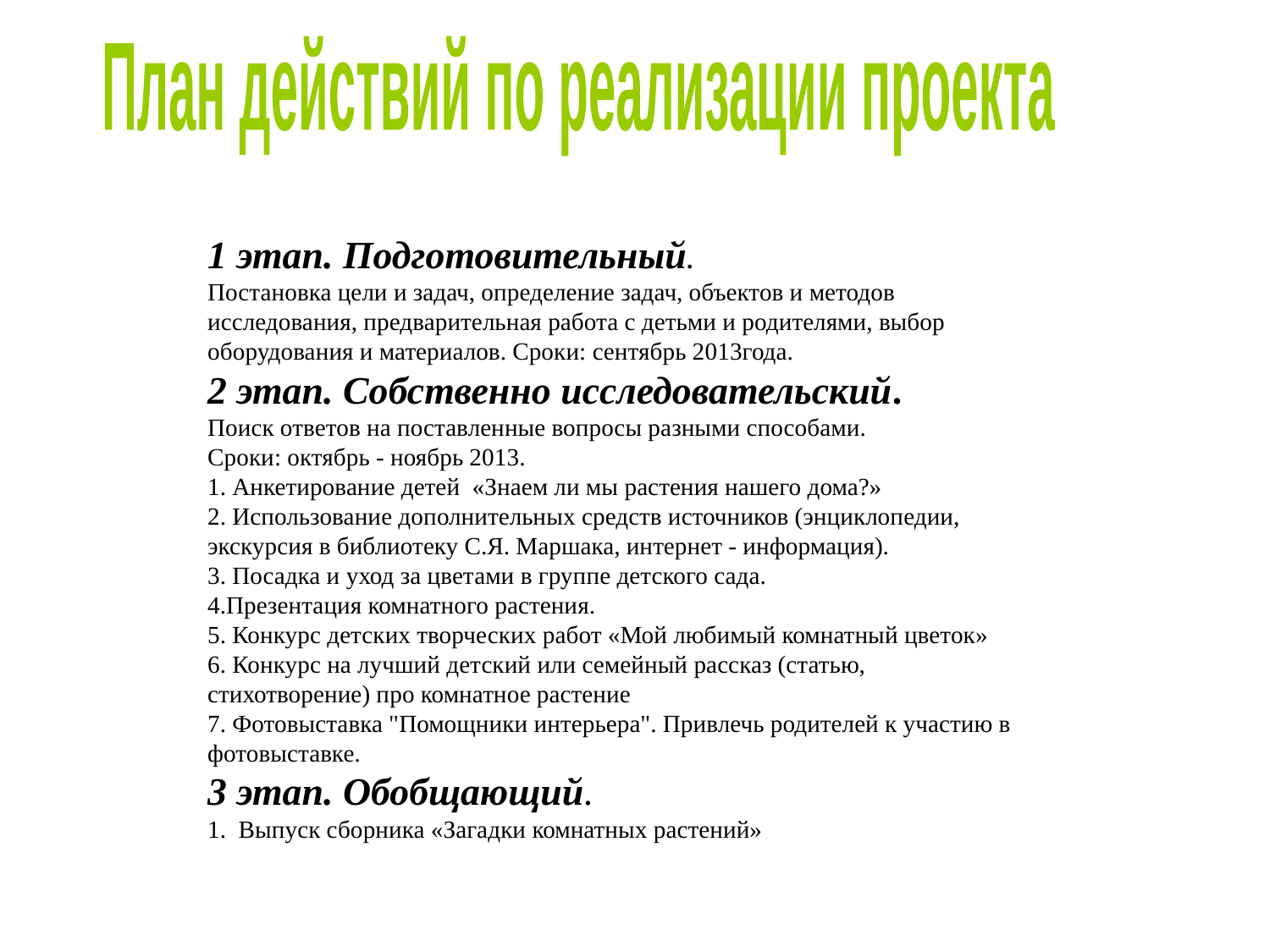

План действий по реализации проекта
1 этап. Подготовительный.
Постановка цели и задач, определение задач, объектов и методов исследования, предварительная работа с детьми и родителями, выбор оборудования и материалов. Сроки: сентябрь 2013года.
2 этап. Собственно исследовательский.
Поиск ответов на поставленные вопросы разными способами.
Сроки: октябрь - ноябрь 2013.
1. Анкетирование детей  «Знаем ли мы растения нашего дома?»
2. Использование дополнительных средств источников (энциклопедии, экскурсия в библиотеку С.Я. Маршака, интернет - информация).
3. Посадка и уход за цветами в группе детского сада.
4.Презентация комнатного растения.
5. Конкурс детских творческих работ «Мой любимый комнатный цветок»
6. Конкурс на лучший детский или семейный рассказ (статью, стихотворение) про комнатное растение
7. Фотовыставка "Помощники интерьера". Привлечь родителей к участию в фотовыставке.
3 этап. Обобщающий.
1.  Выпуск сборника «Загадки комнатных растений»